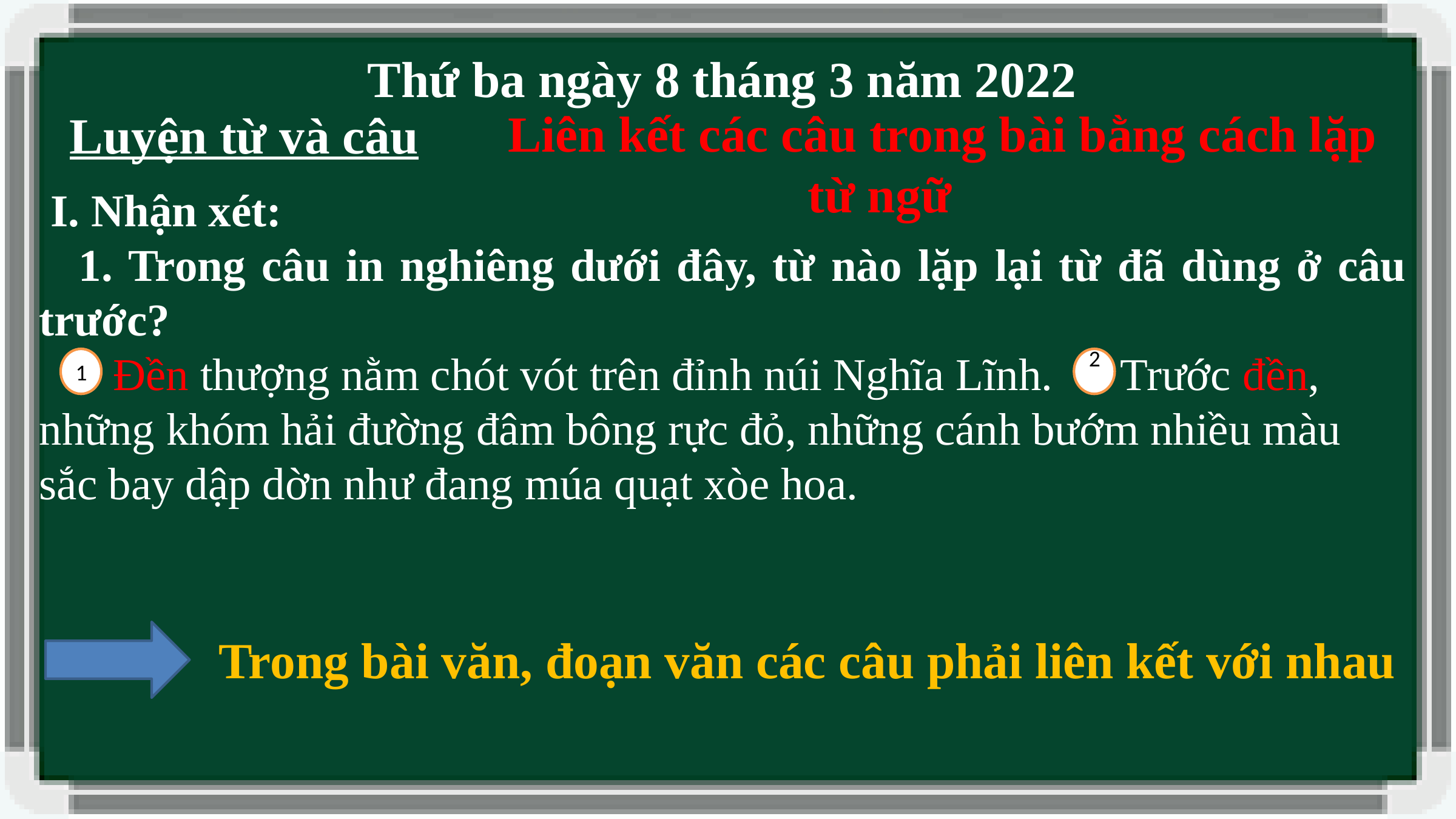

Thứ ba ngày 8 tháng 3 năm 2022
Luyện từ và câu
           Liên kết các câu trong bài bằng cách lặp
từ ngữ
 I. Nhận xét:
1. Trong câu in nghiêng dưới đây, từ nào lặp lại từ đã dùng ở câu trước?
   Đền thượng nằm chót vót trên đỉnh núi Nghĩa Lĩnh.      Trước đền, những khóm hải đường đâm bông rực đỏ, những cánh bướm nhiều màu sắc bay dập dờn như đang múa quạt xòe hoa.
1
2

Trong bài văn, đoạn văn các câu phải liên kết với nhau